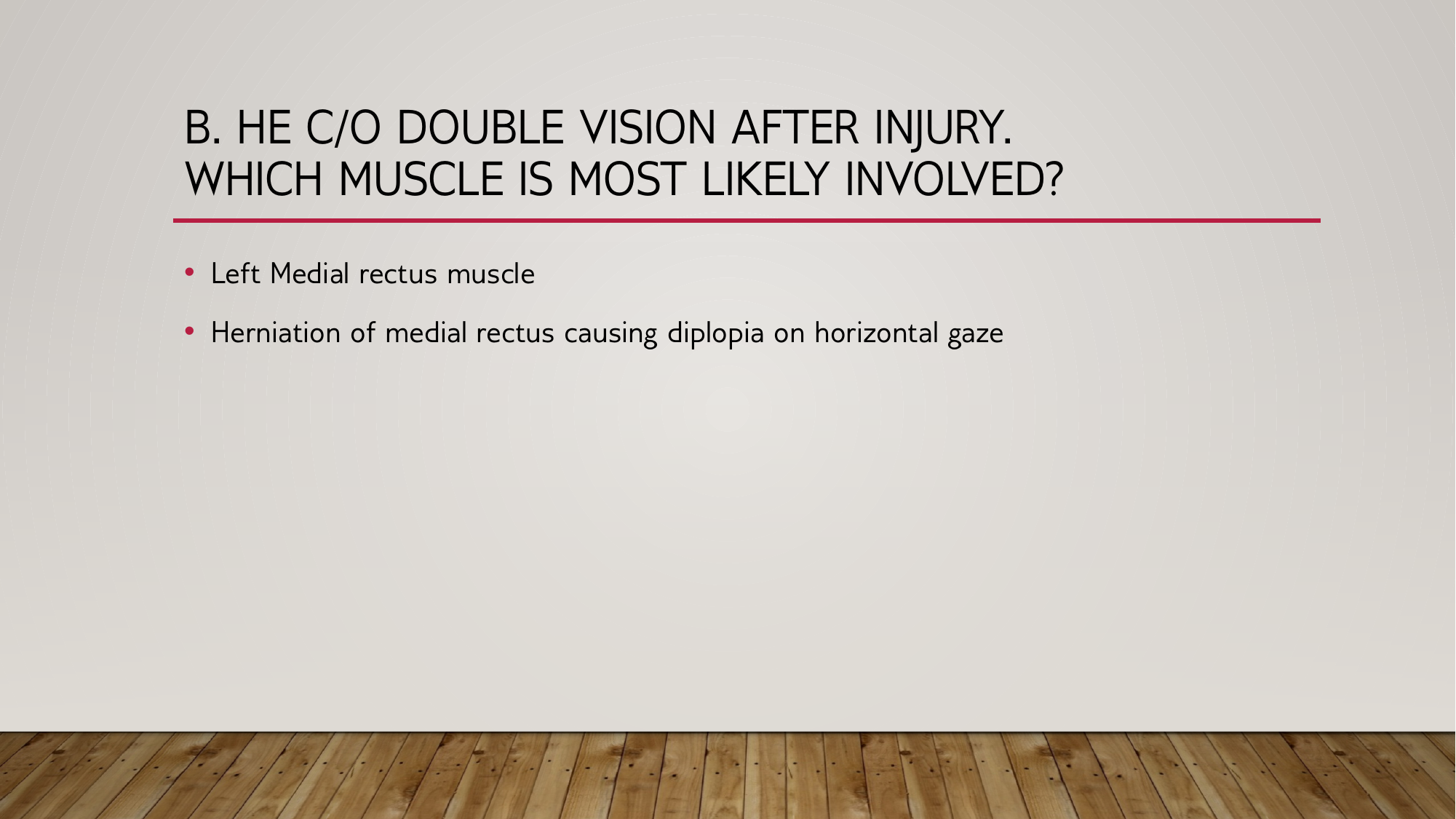

# b. He c/o double vision after injury. Which muscle is most likely involved?
Left Medial rectus muscle
Herniation of medial rectus causing diplopia on horizontal gaze